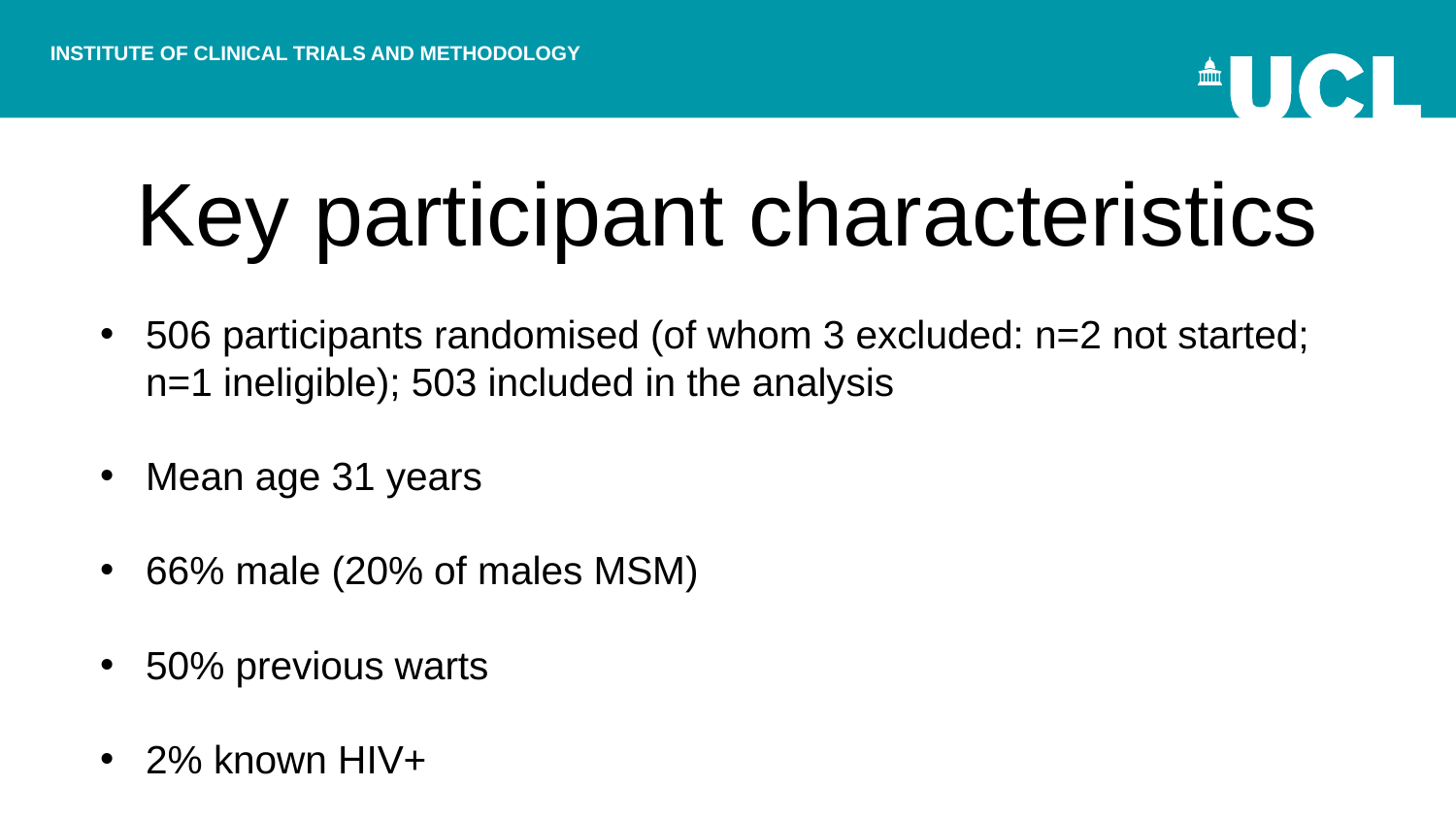

# Key participant characteristics
506 participants randomised (of whom 3 excluded: n=2 not started; n=1 ineligible); 503 included in the analysis

Mean age 31 years

66% male (20% of males MSM)

50% previous warts

2% known HIV+